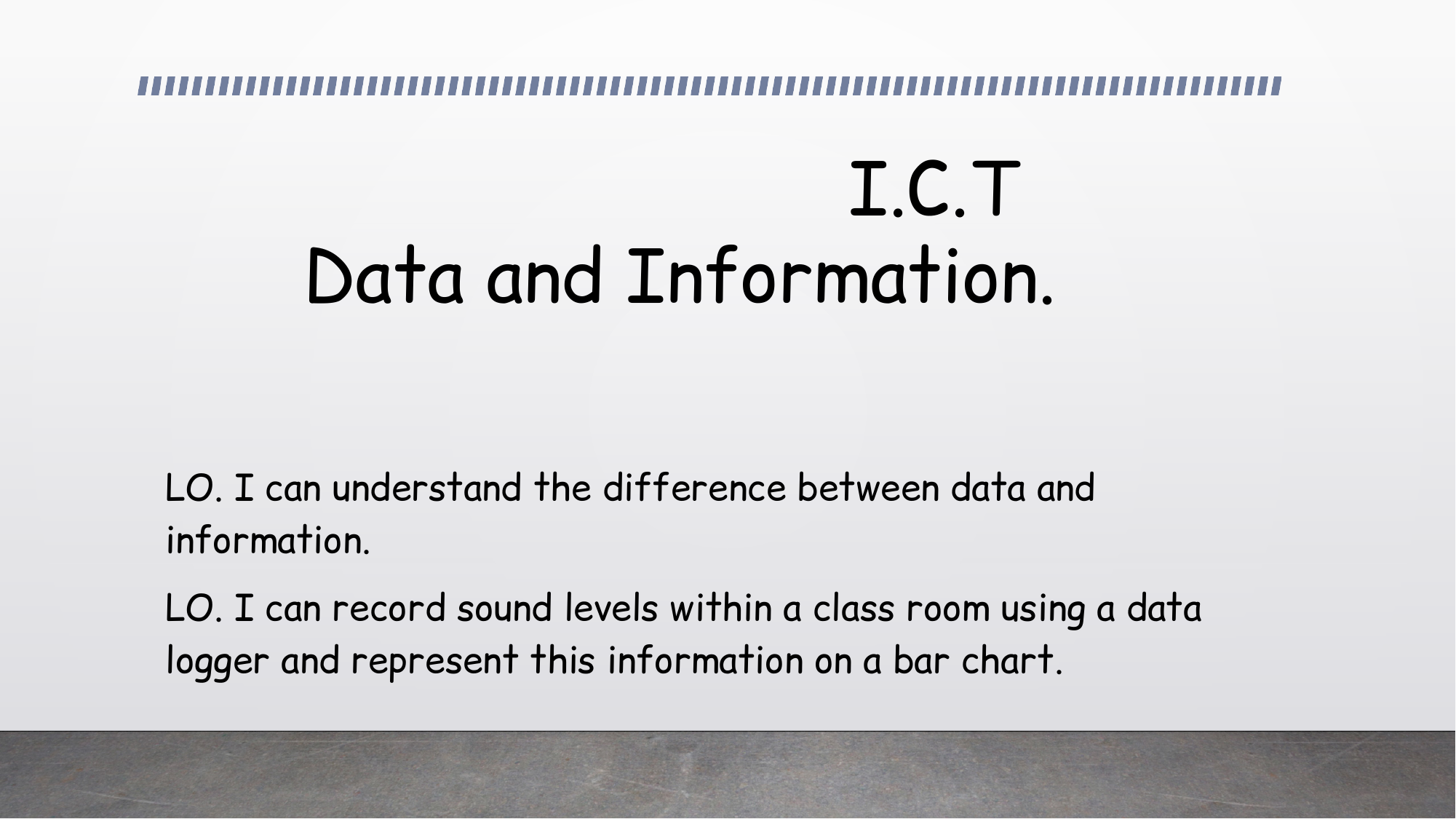

I.C.T
Data and Information.
LO. I can understand the difference between data and information.
LO. I can record sound levels within a class room using a data logger and represent this information on a bar chart.